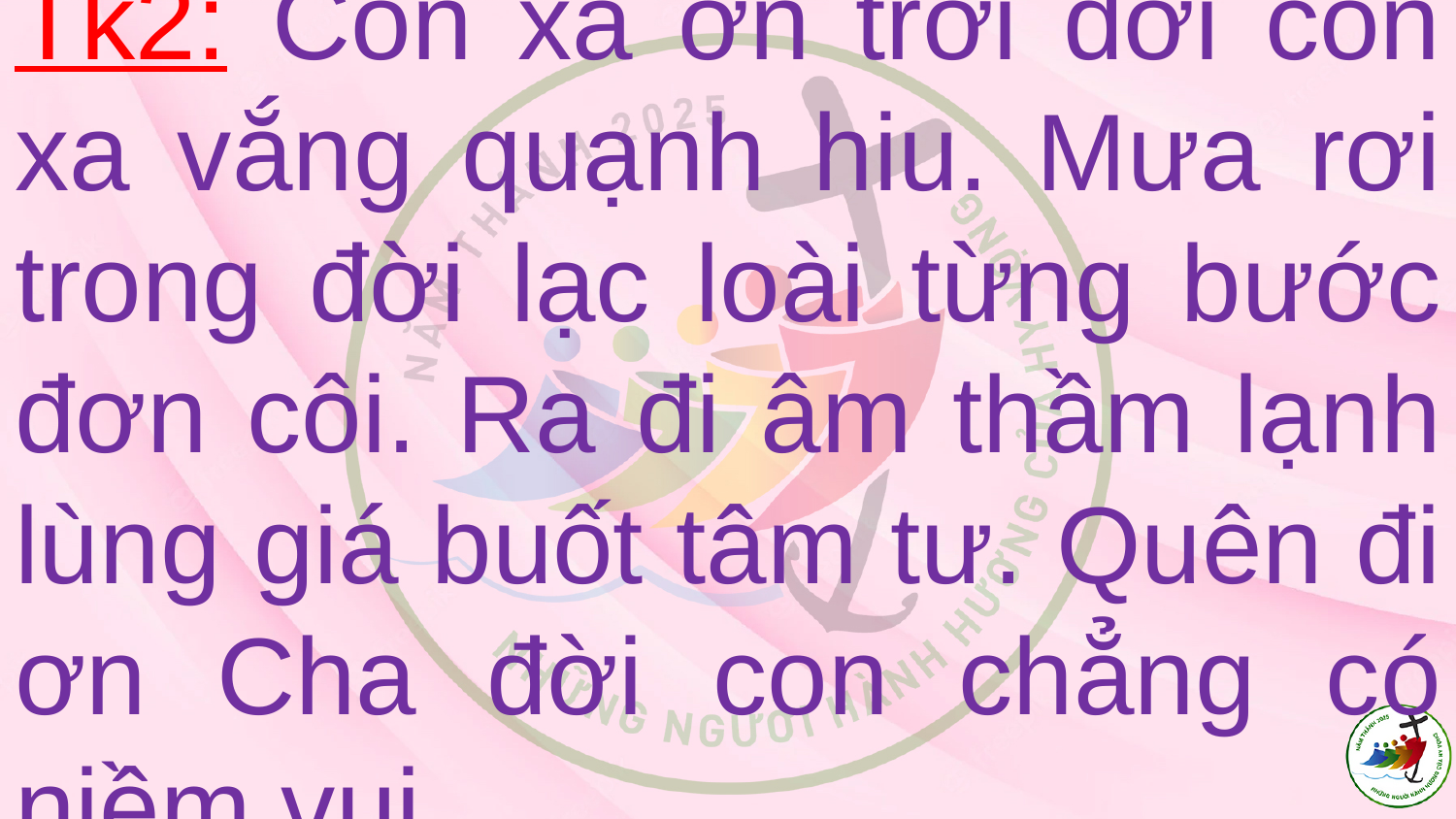

# Tk2: Con xa ơn trời đời con xa vắng quạnh hiu. Mưa rơi trong đời lạc loài từng bước đơn côi. Ra đi âm thầm lạnh lùng giá buốt tâm tư. Quên đi ơn Cha đời con chẳng có niềm vui.